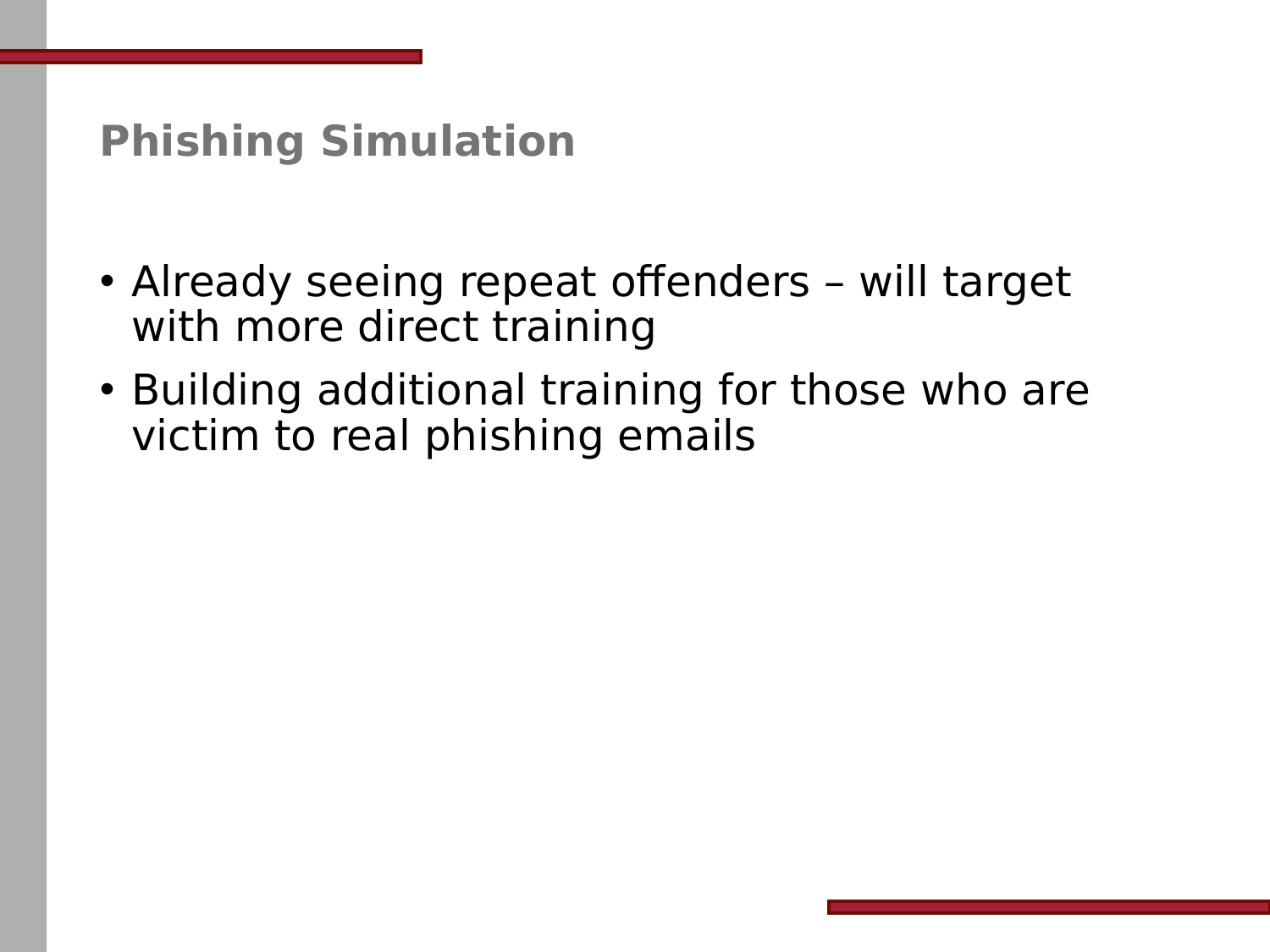

# Phishing Simulation
Already seeing repeat offenders – will target with more direct training
Building additional training for those who are victim to real phishing emails